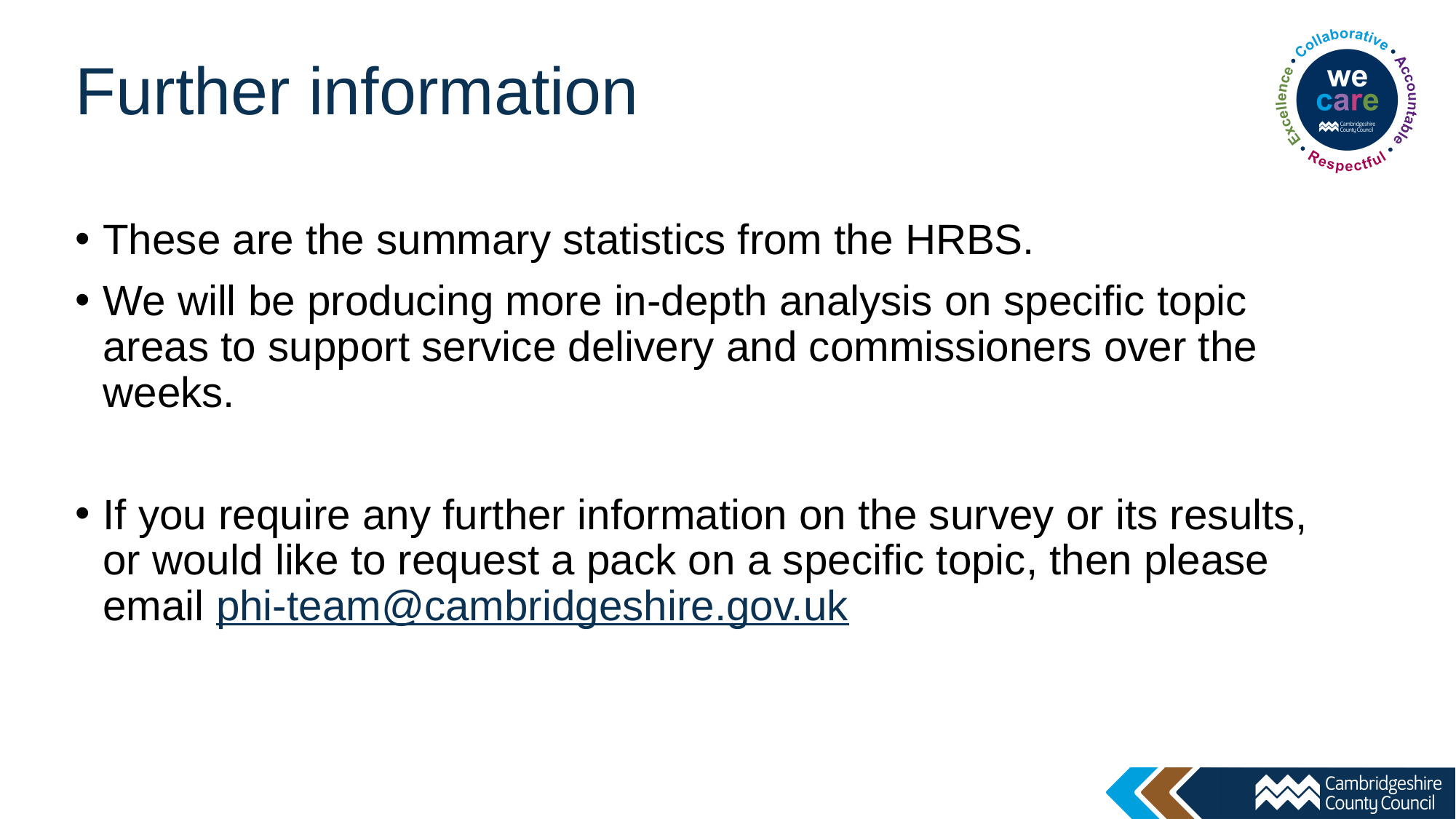

# Further information
These are the summary statistics from the HRBS.
We will be producing more in-depth analysis on specific topic areas to support service delivery and commissioners over the weeks.

If you require any further information on the survey or its results, or would like to request a pack on a specific topic, then please email phi-team@cambridgeshire.gov.uk